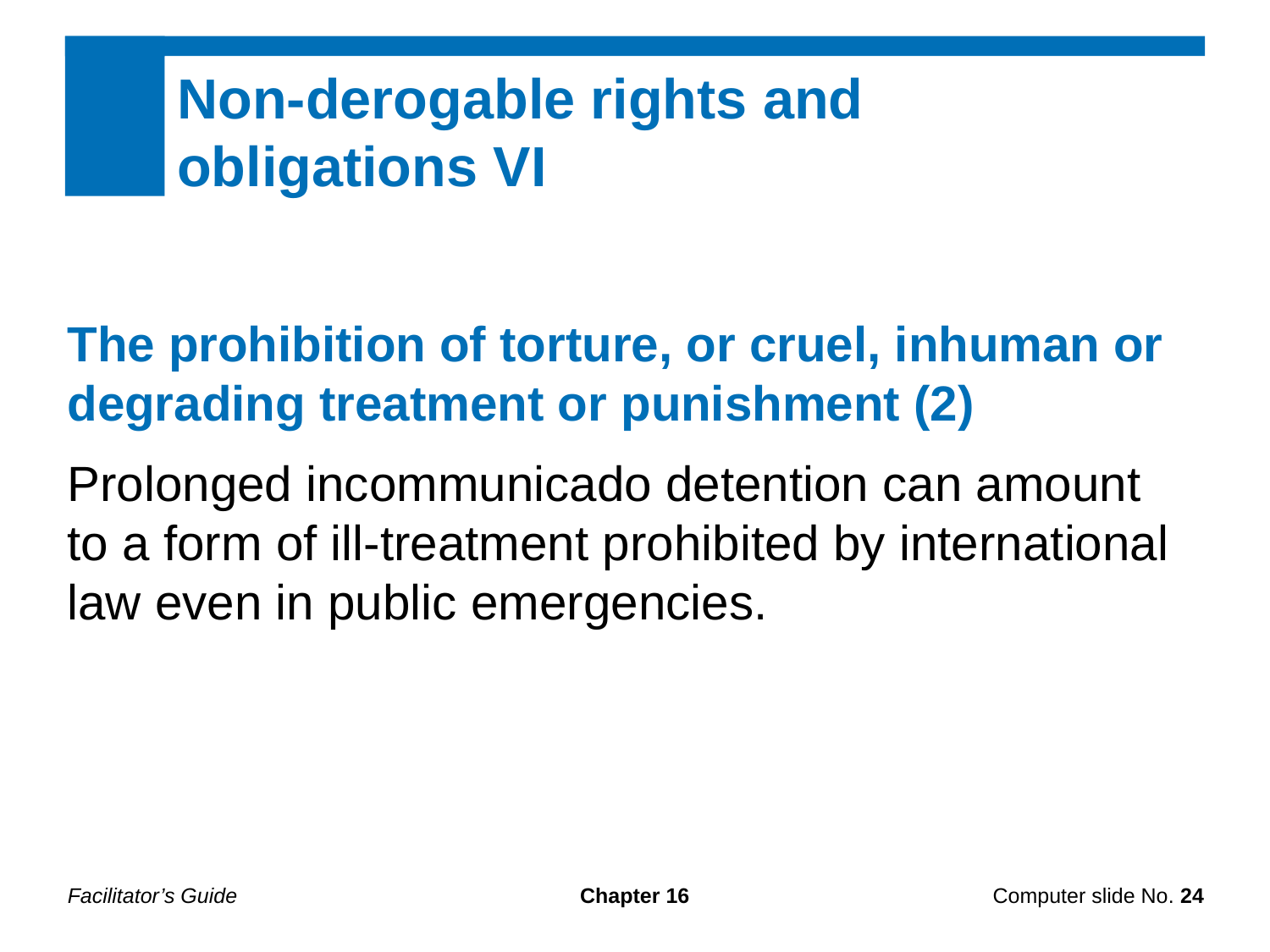

Non-derogable rights and
obligations VI
The prohibition of torture, or cruel, inhuman or degrading treatment or punishment (2)
Prolonged incommunicado detention can amount to a form of ill-treatment prohibited by international law even in public emergencies.
Facilitator’s Guide
Chapter 16
Computer slide No. 24